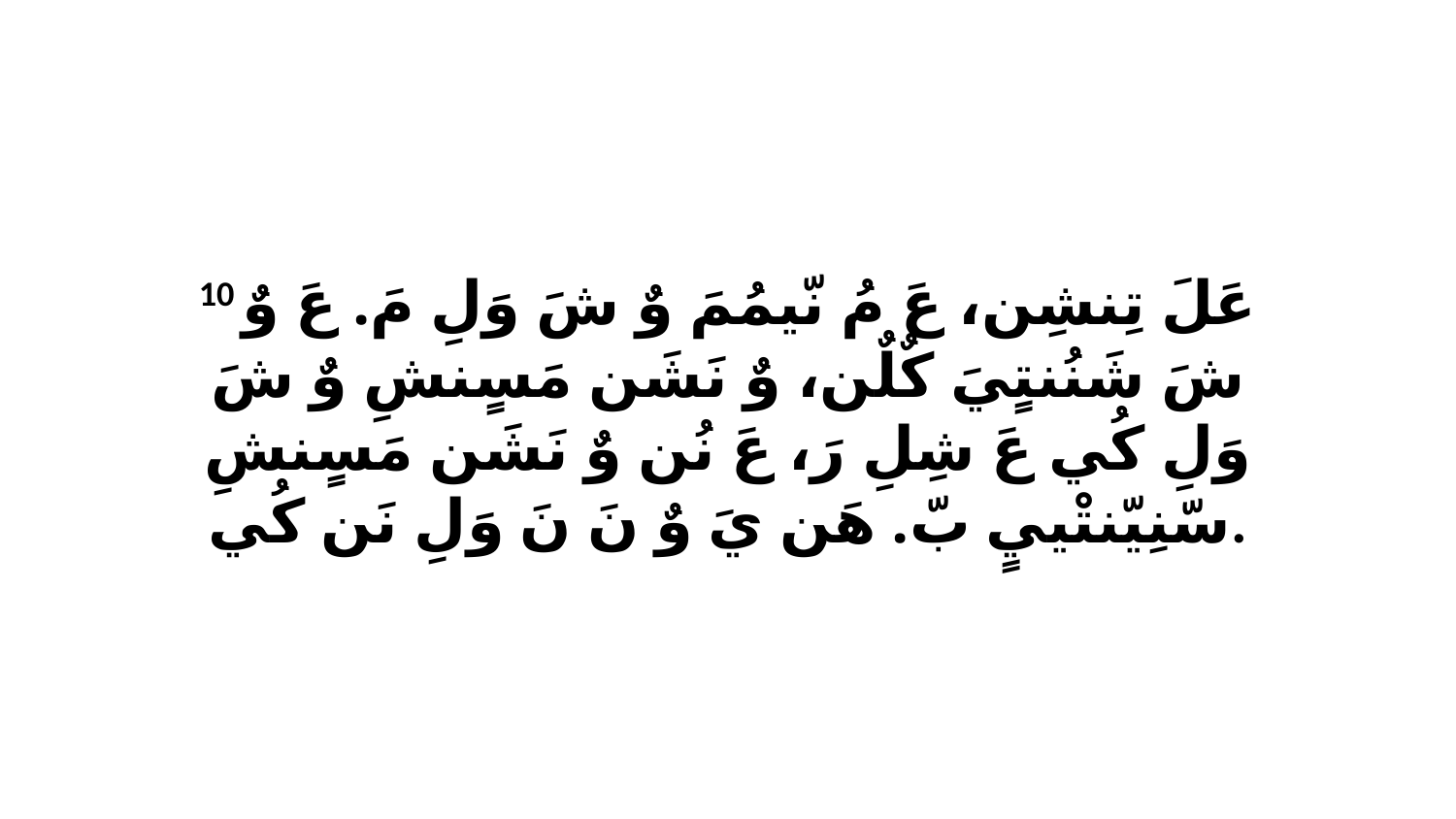

10 عَلَ تِنشِن، عَ مُ نّيمُمَ وٌ شَ وَلِ مَ. عَ وٌ شَ شَنُنتٍيَ كٌلٌن، وٌ نَشَن مَسٍنشِ وٌ شَ وَلِ كُي عَ شِلِ رَ، عَ نُن وٌ نَشَن مَسٍنشِ سّنِيّنتْييٍ بّ. هَن يَ وٌ نَ نَ وَلِ نَن كُي.